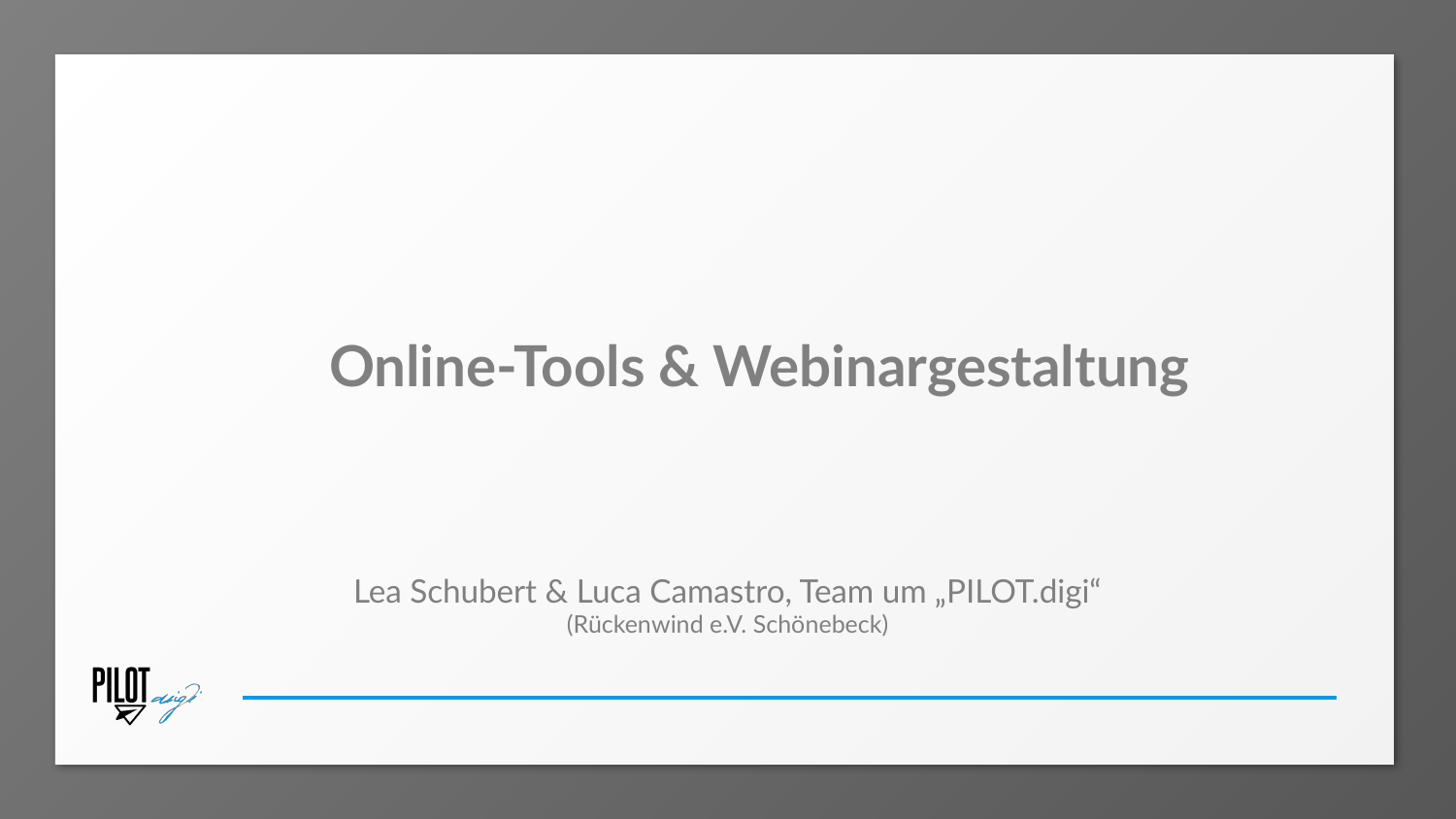

Lea Schubert & Luca Camastro, Team um „PILOT.digi“
(Rückenwind e.V. Schönebeck)
# Online-Tools & Webinargestaltung